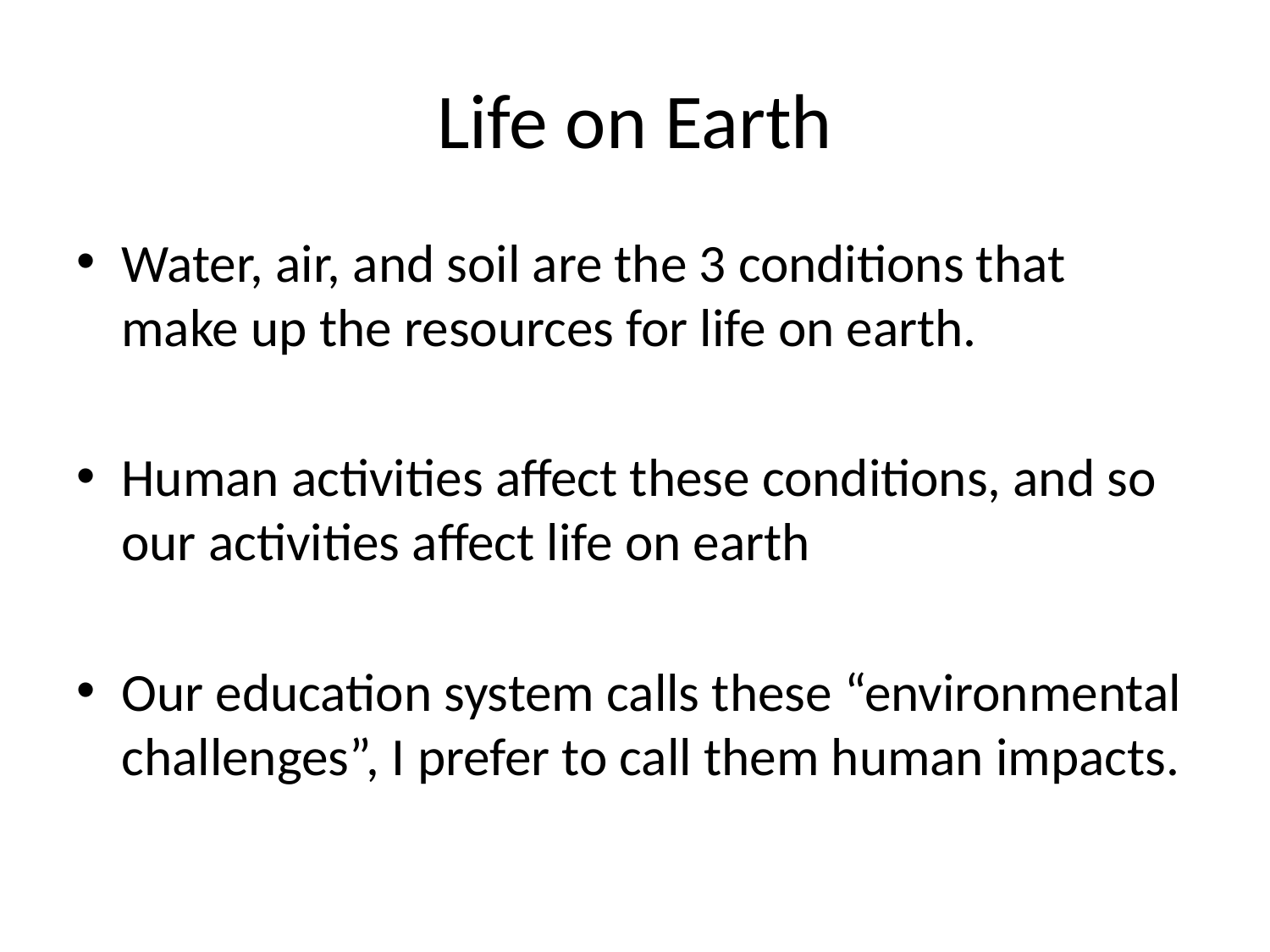

# Life on Earth
Water, air, and soil are the 3 conditions that make up the resources for life on earth.

Human activities affect these conditions, and so our activities affect life on earth

Our education system calls these “environmental challenges”, I prefer to call them human impacts.